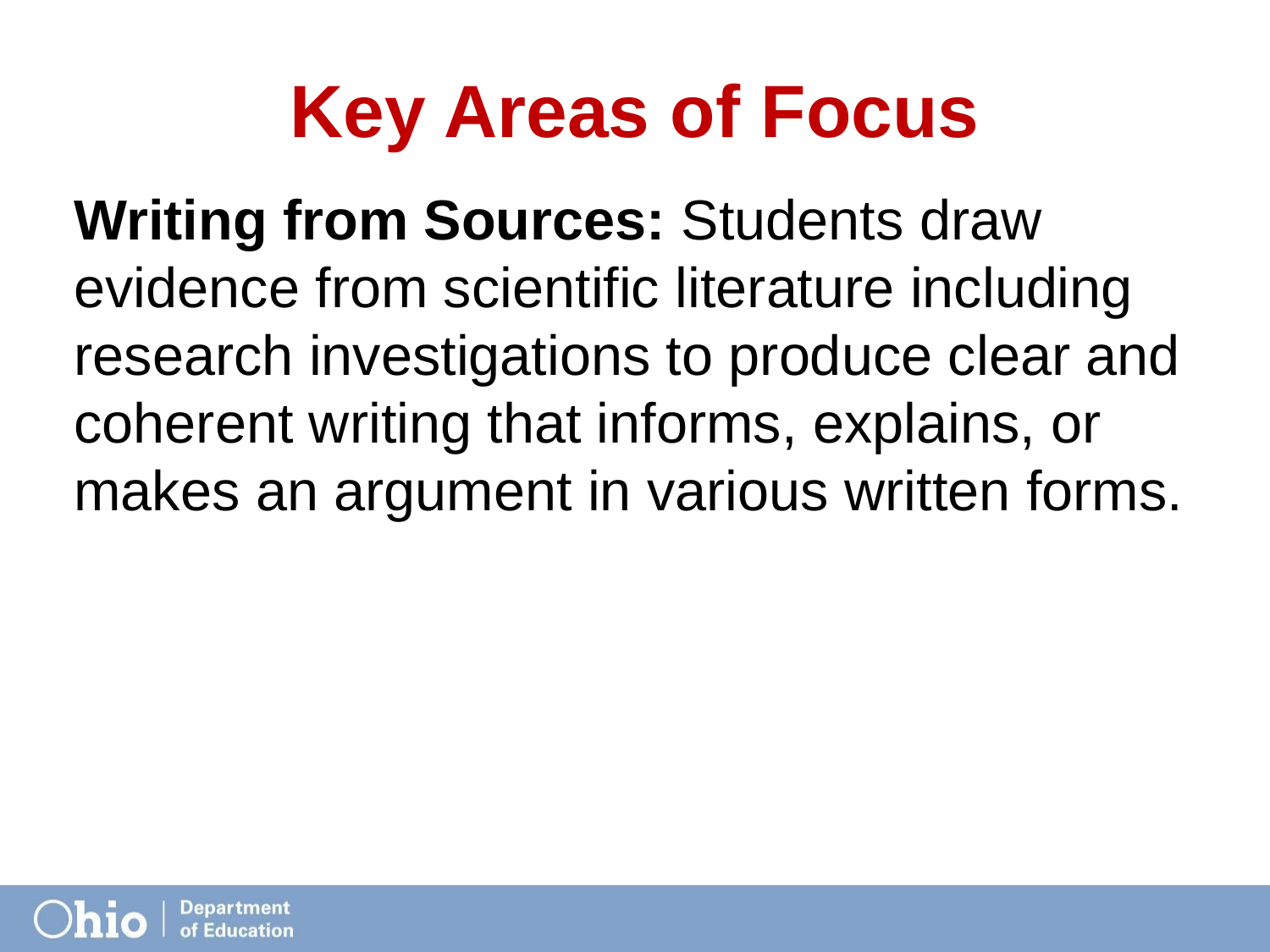

# Key Areas of Focus
Writing from Sources: Students draw evidence from scientific literature including research investigations to produce clear and coherent writing that informs, explains, or makes an argument in various written forms.